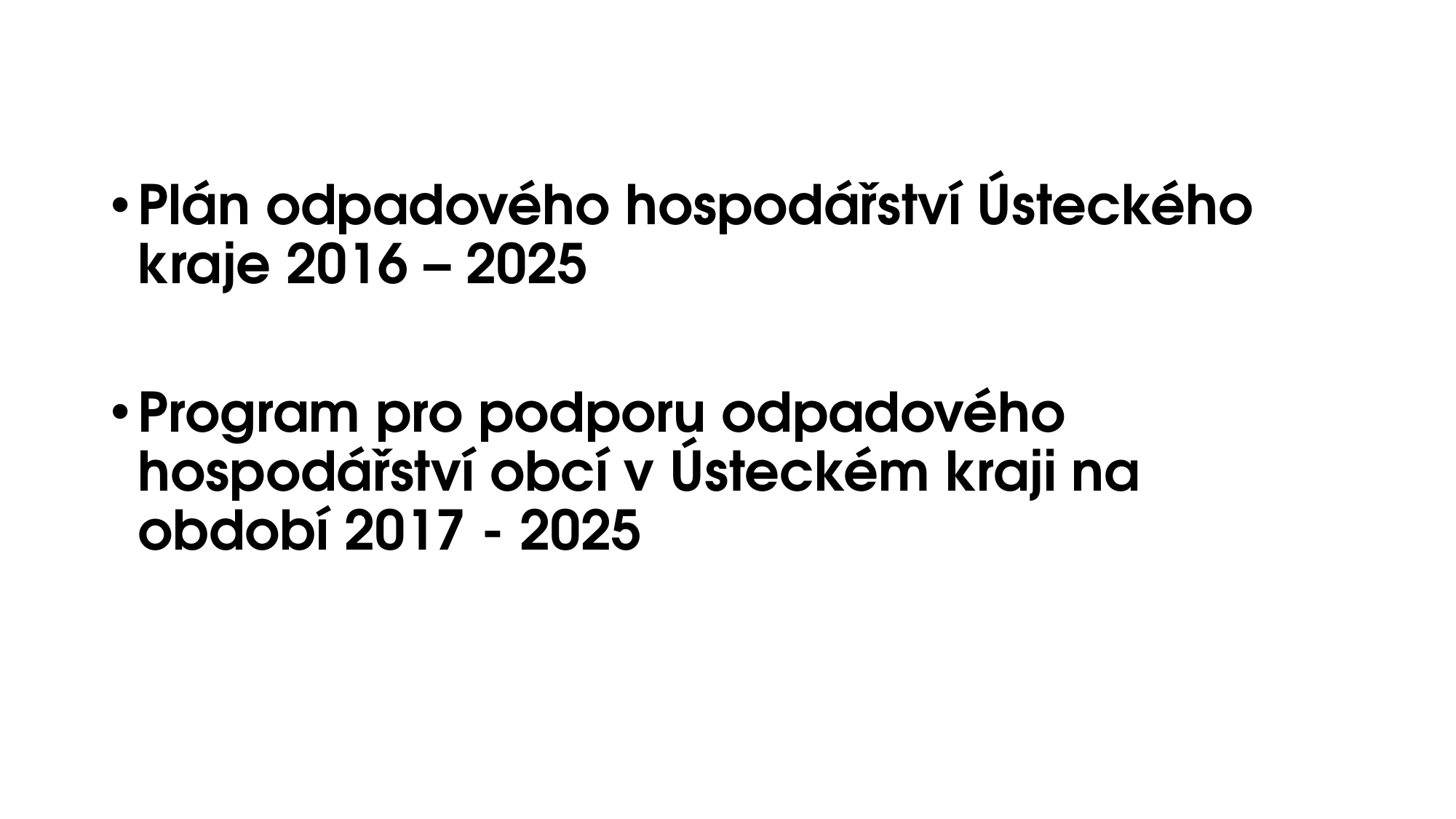

Plán odpadového hospodářství Ústeckého kraje 2016 – 2025

Program pro podporu odpadového hospodářství obcí v Ústeckém kraji na období 2017 - 2025